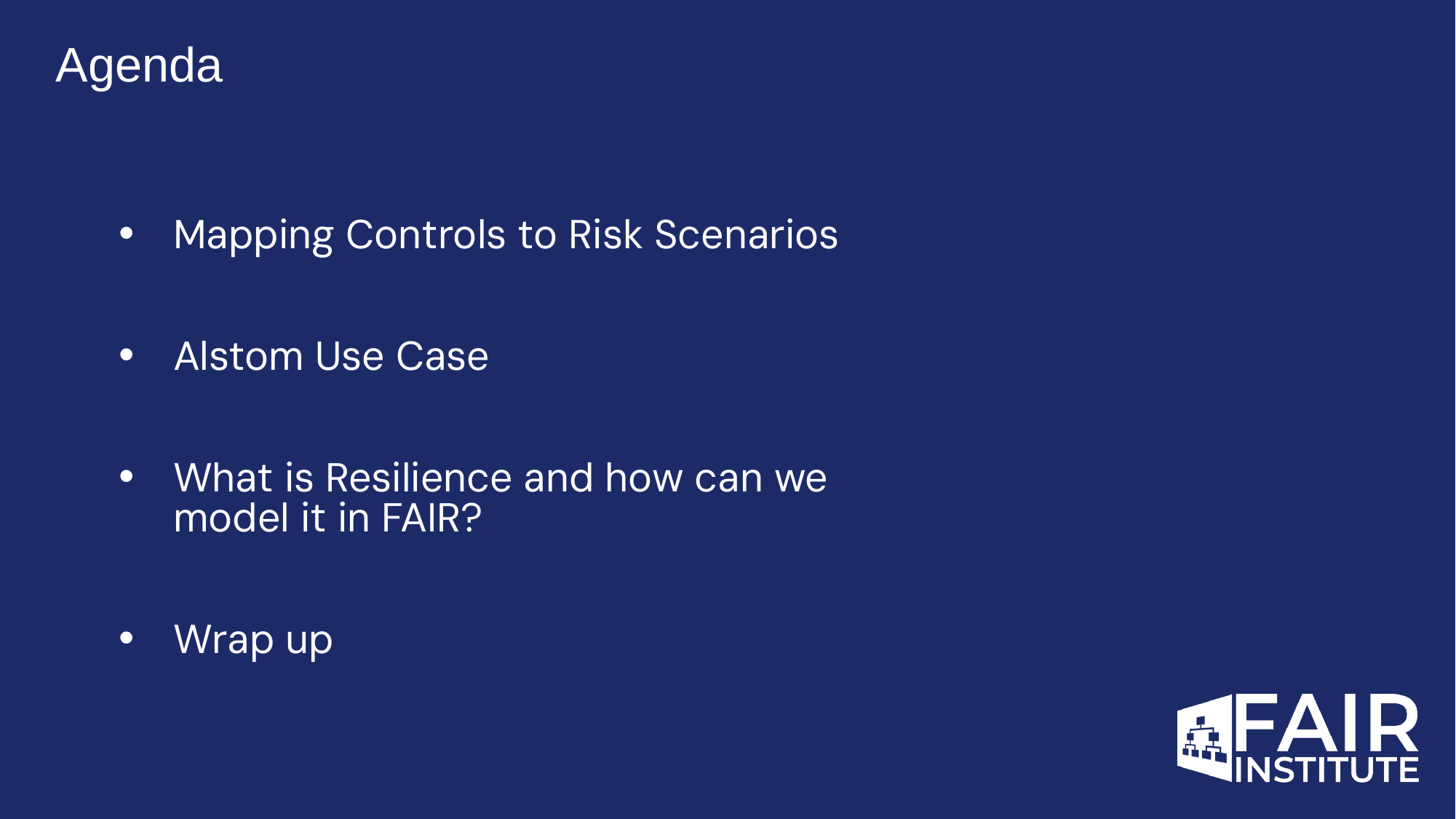

Agenda
Mapping Controls to Risk Scenarios

Alstom Use Case

What is Resilience and how can we model it in FAIR?

Wrap up